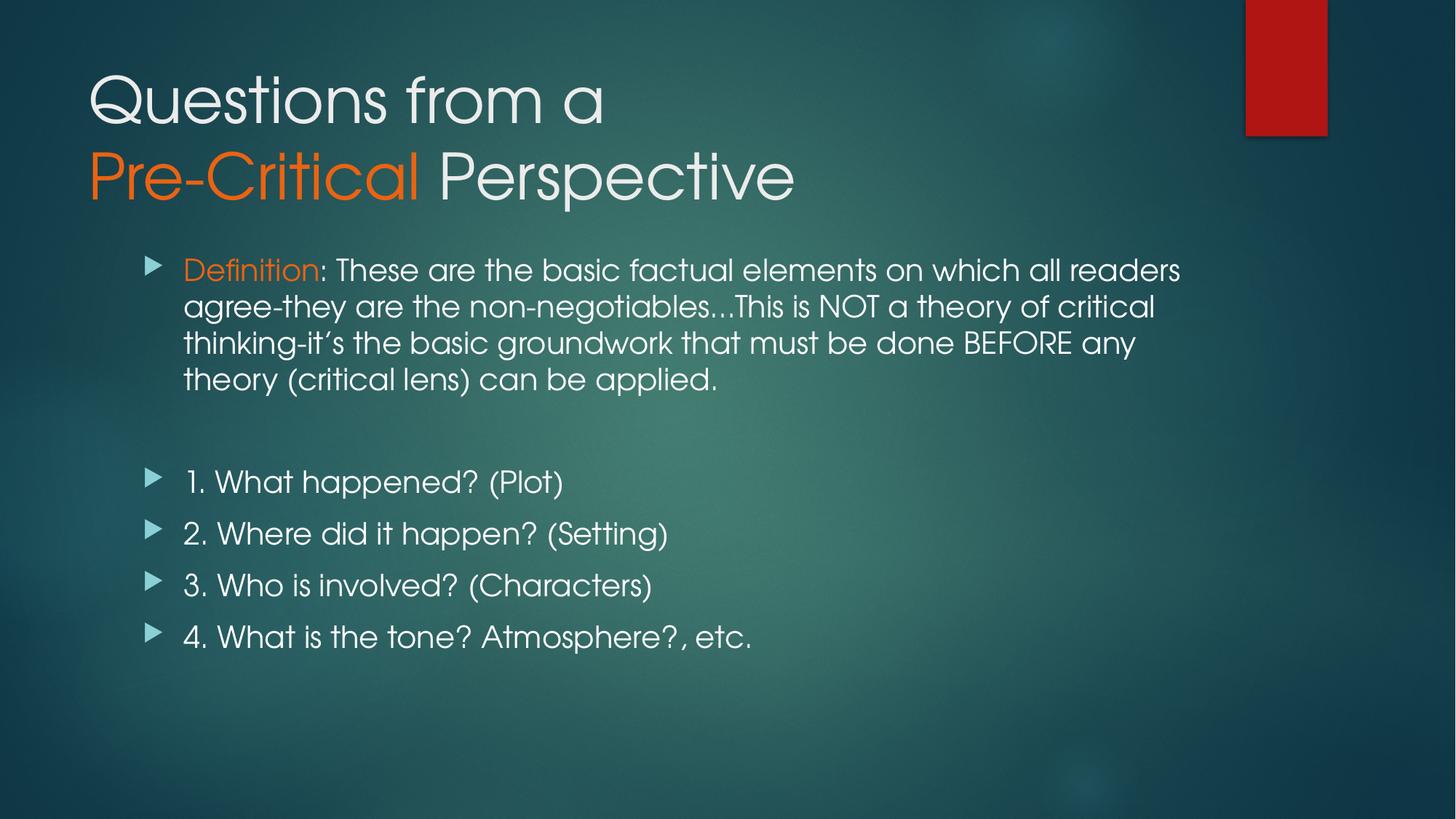

# Questions from a Pre-Critical Perspective
Definition: These are the basic factual elements on which all readers agree-they are the non-negotiables…This is NOT a theory of critical thinking-it’s the basic groundwork that must be done BEFORE any theory (critical lens) can be applied.

1. What happened? (Plot)
2. Where did it happen? (Setting)
3. Who is involved? (Characters)
4. What is the tone? Atmosphere?, etc.